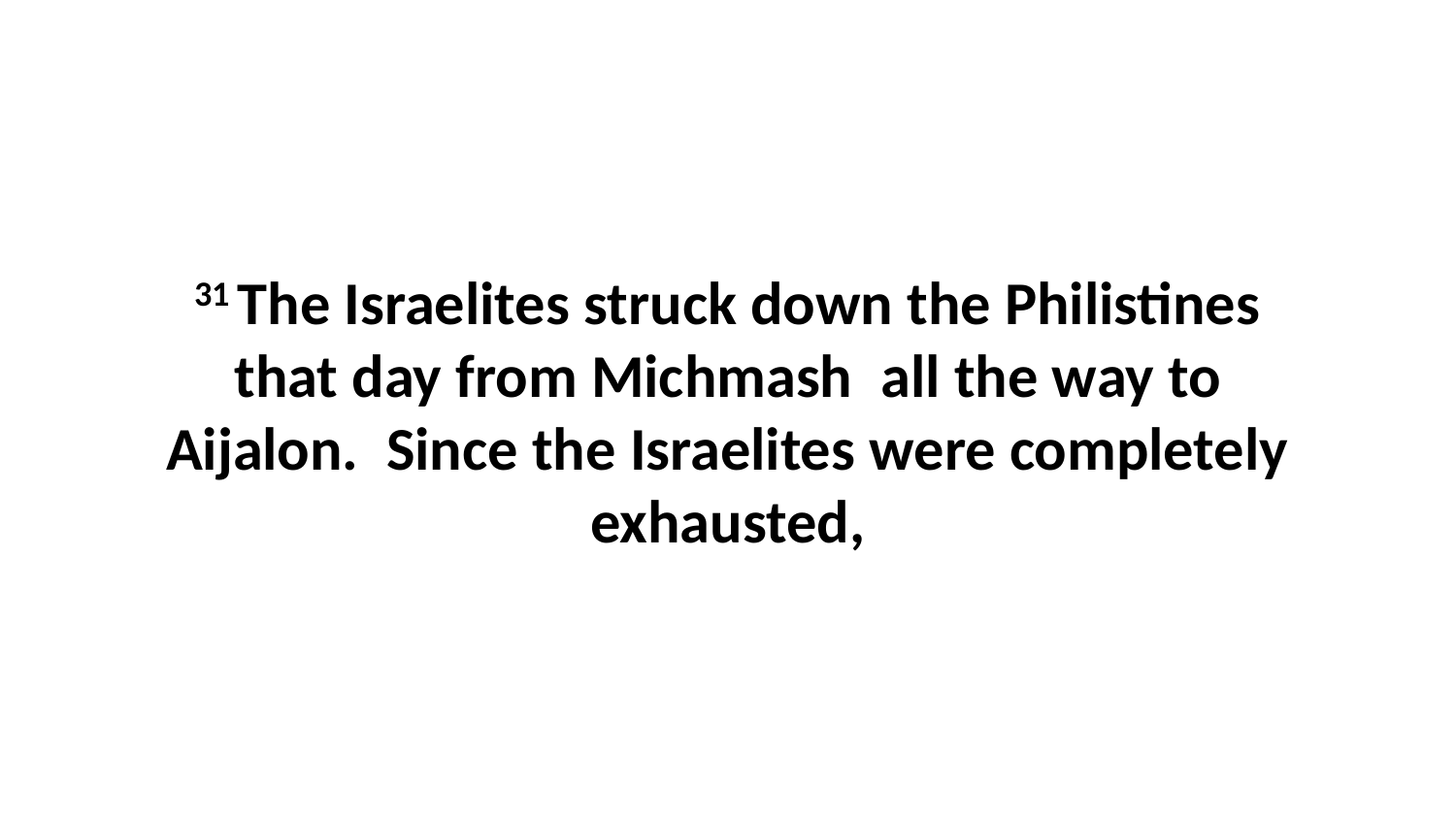

31 The Israelites struck down the Philistines that day from Michmash  all the way to Aijalon.  Since the Israelites were completely exhausted,